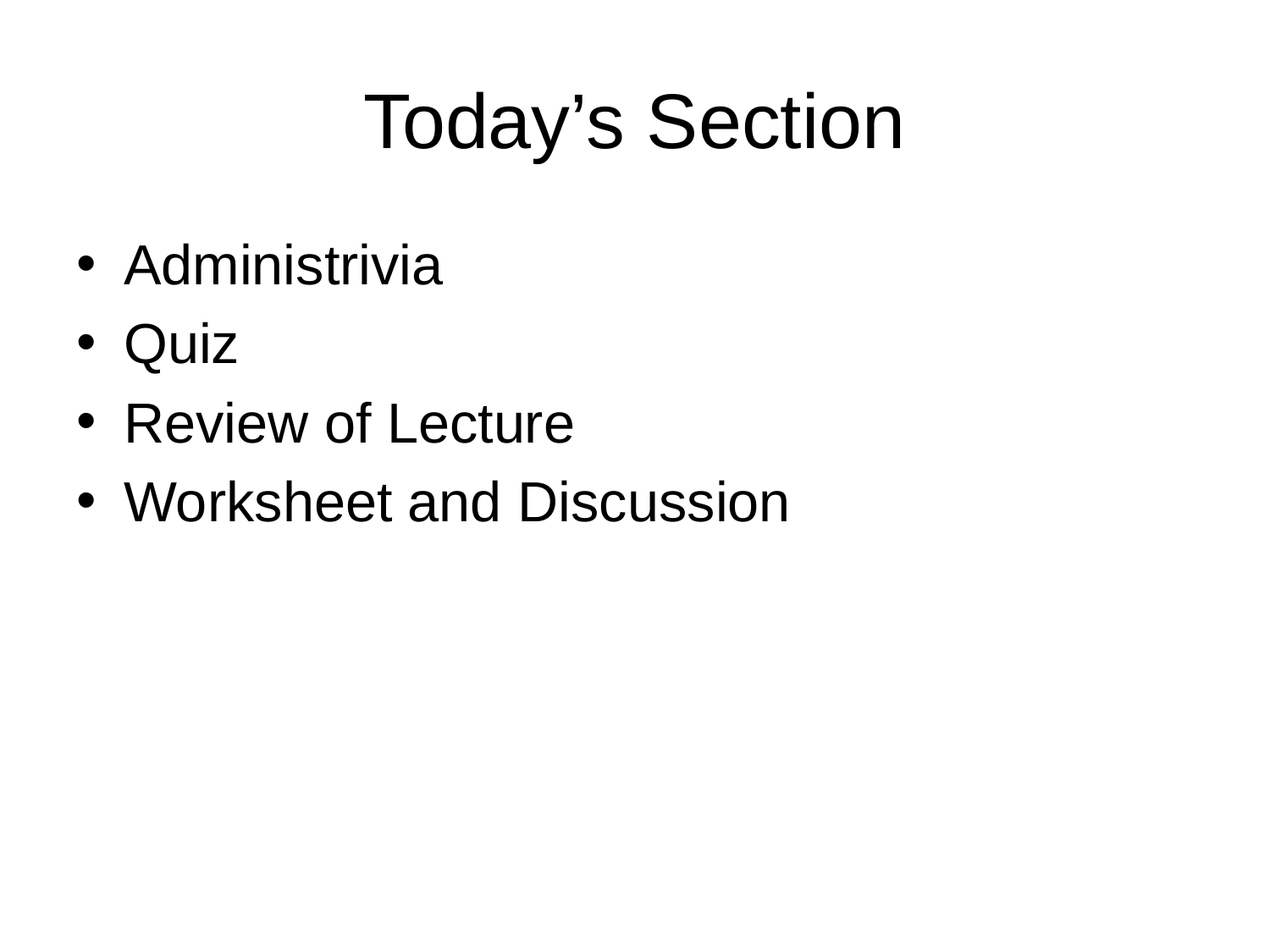

# Today’s Section
Administrivia
Quiz
Review of Lecture
Worksheet and Discussion